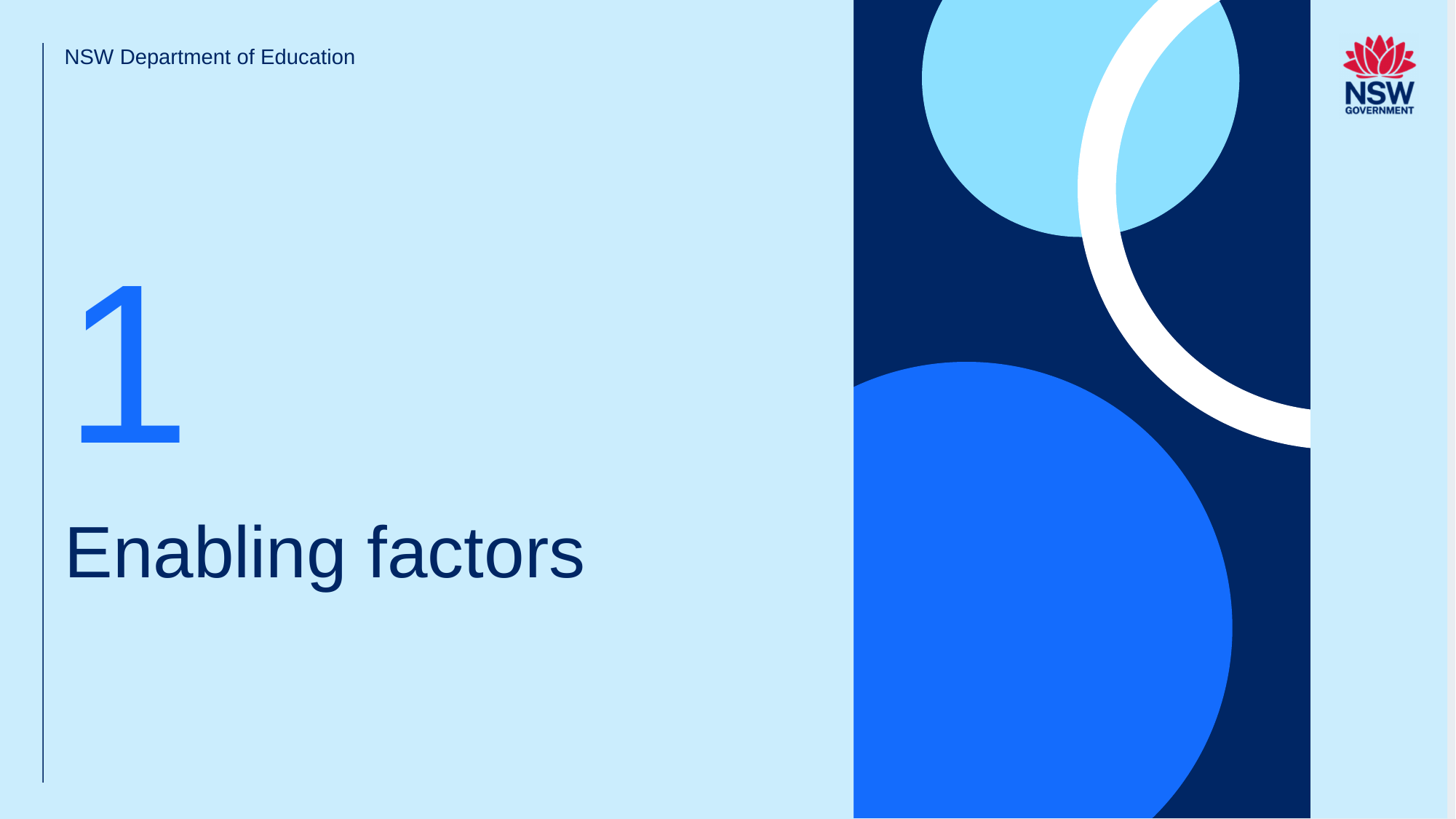

NSW Department of Education

1
# Enabling factors